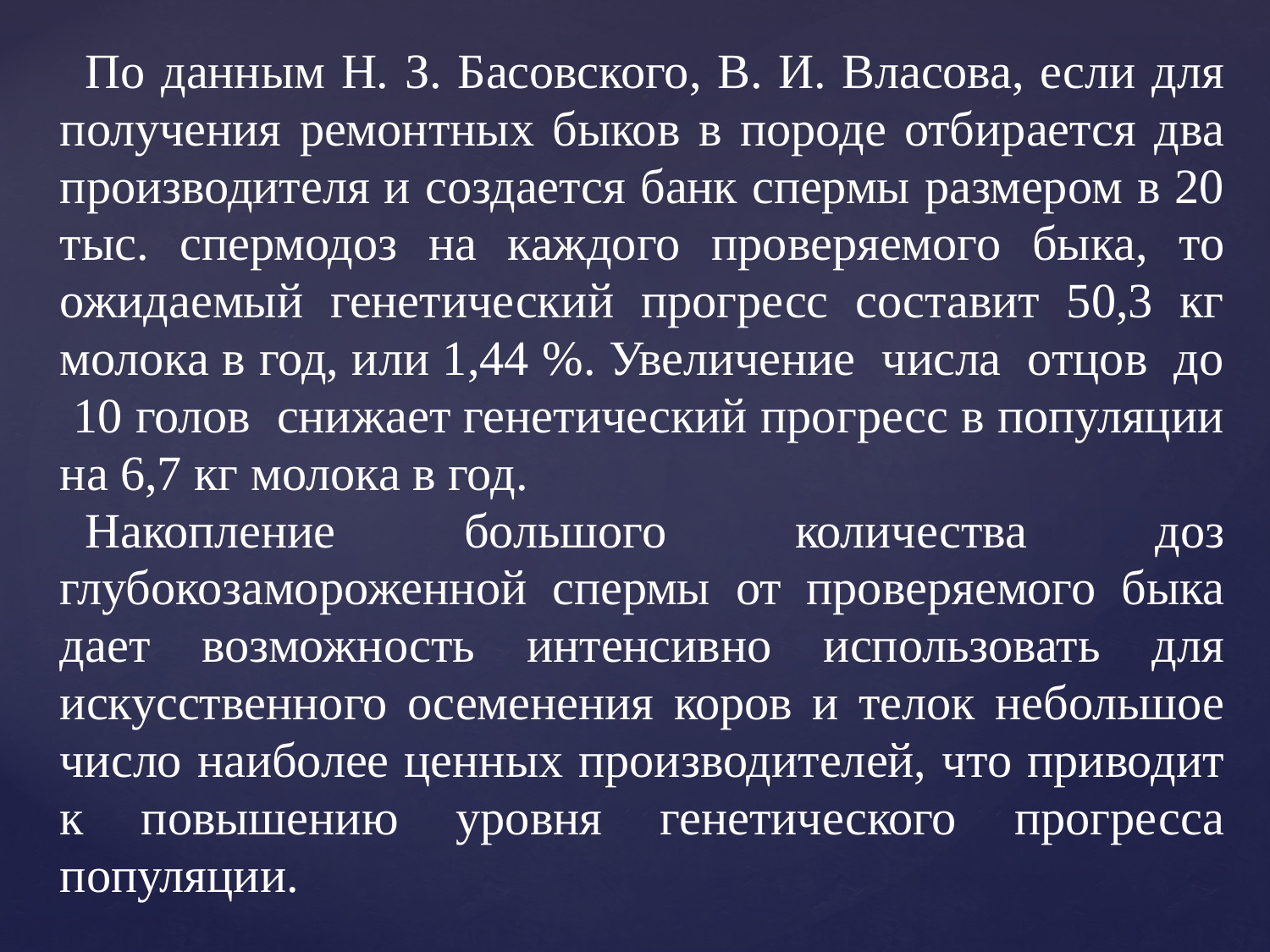

По данным Н. З. Басовского, В. И. Власова, если для получения ремонтных быков в породе отбирается два производителя и создается банк спермы размером в 20 тыс. спермодоз на каждого проверяемого быка, то ожидаемый генетический прогресс составит 50,3 кг молока в год, или 1,44 %. Увеличение  числа  отцов  до  10 голов  снижает генетический прогресс в популяции на 6,7 кг молока в год.
Накопление большого количества доз глубокозамороженной спермы от проверяемого быка дает возможность интенсивно использовать для искусственного осеменения коров и телок небольшое число наиболее ценных производителей, что приводит к повышению уровня генетического прогресса популяции.